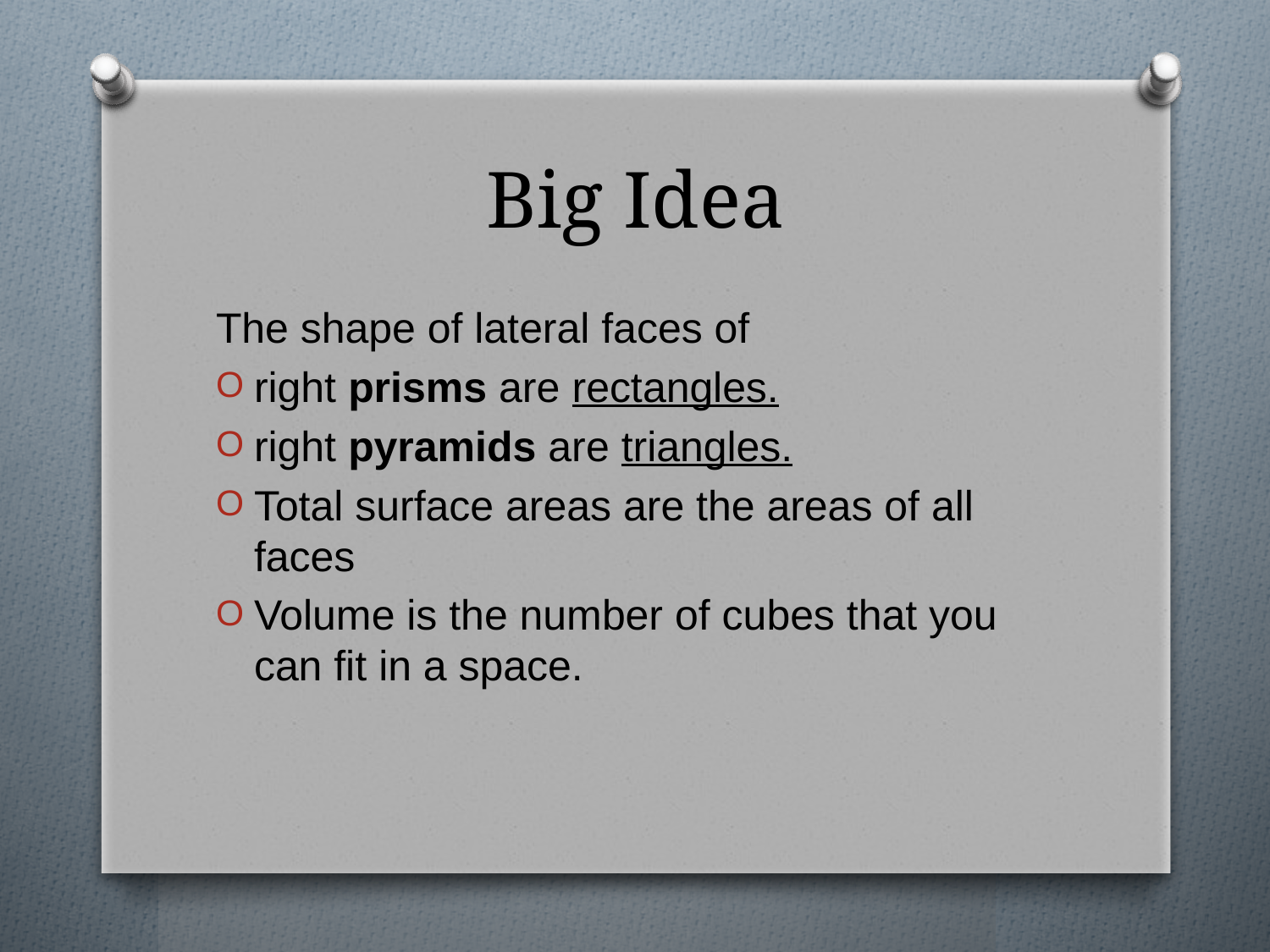

# Big Idea
The shape of lateral faces of
right prisms are rectangles.
right pyramids are triangles.
Total surface areas are the areas of all faces
Volume is the number of cubes that you can fit in a space.